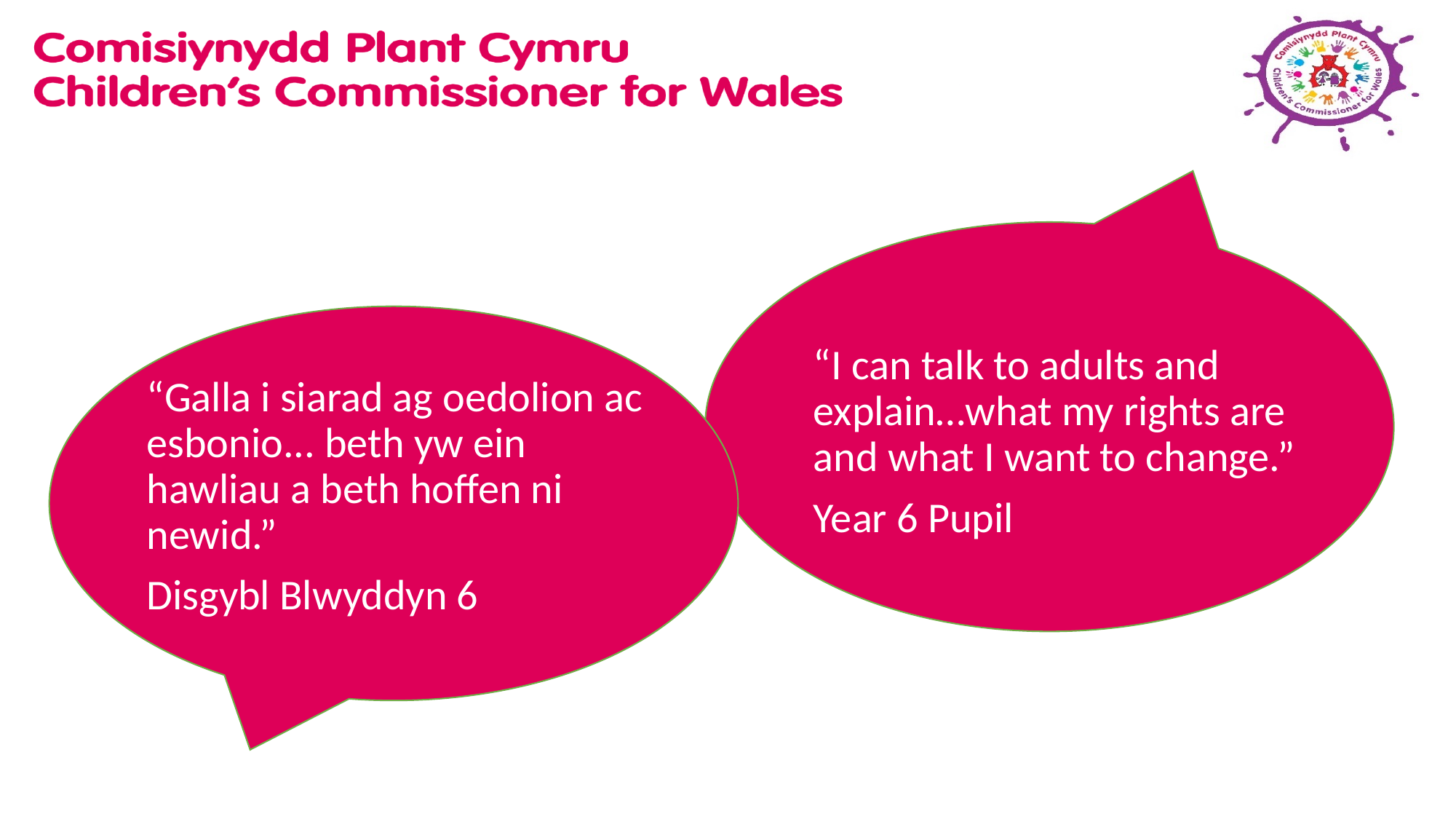

“I can talk to adults and explain…what my rights are and what I want to change.”
Year 6 Pupil
“Galla i siarad ag oedolion ac esbonio... beth yw ein hawliau a beth hoffen ni newid.”
Disgybl Blwyddyn 6